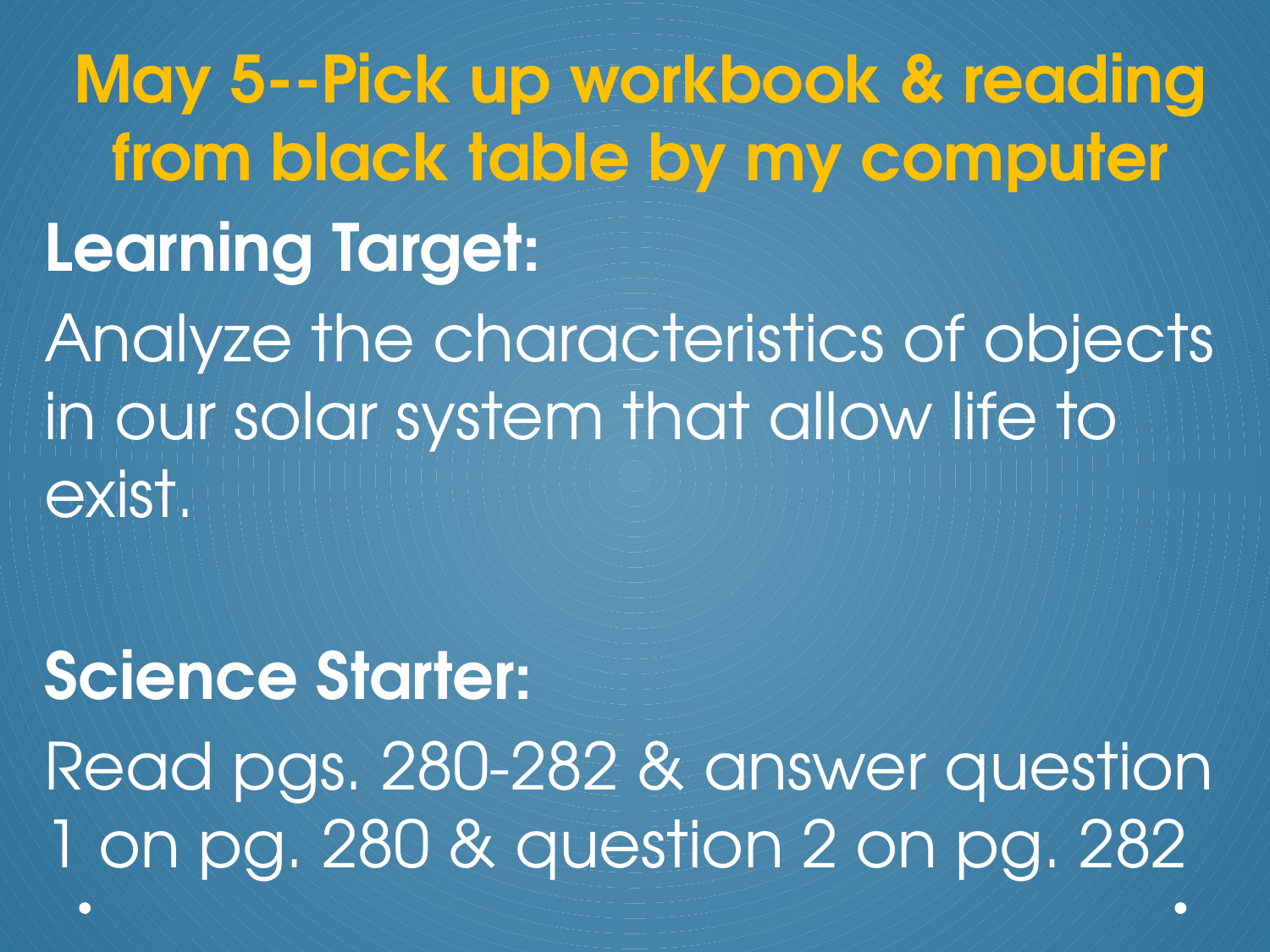

May 5--Pick up workbook & reading from black table by my computer
Learning Target:
Analyze the characteristics of objects in our solar system that allow life to exist.

Science Starter:
Read pgs. 280-282 & answer question 1 on pg. 280 & question 2 on pg. 282